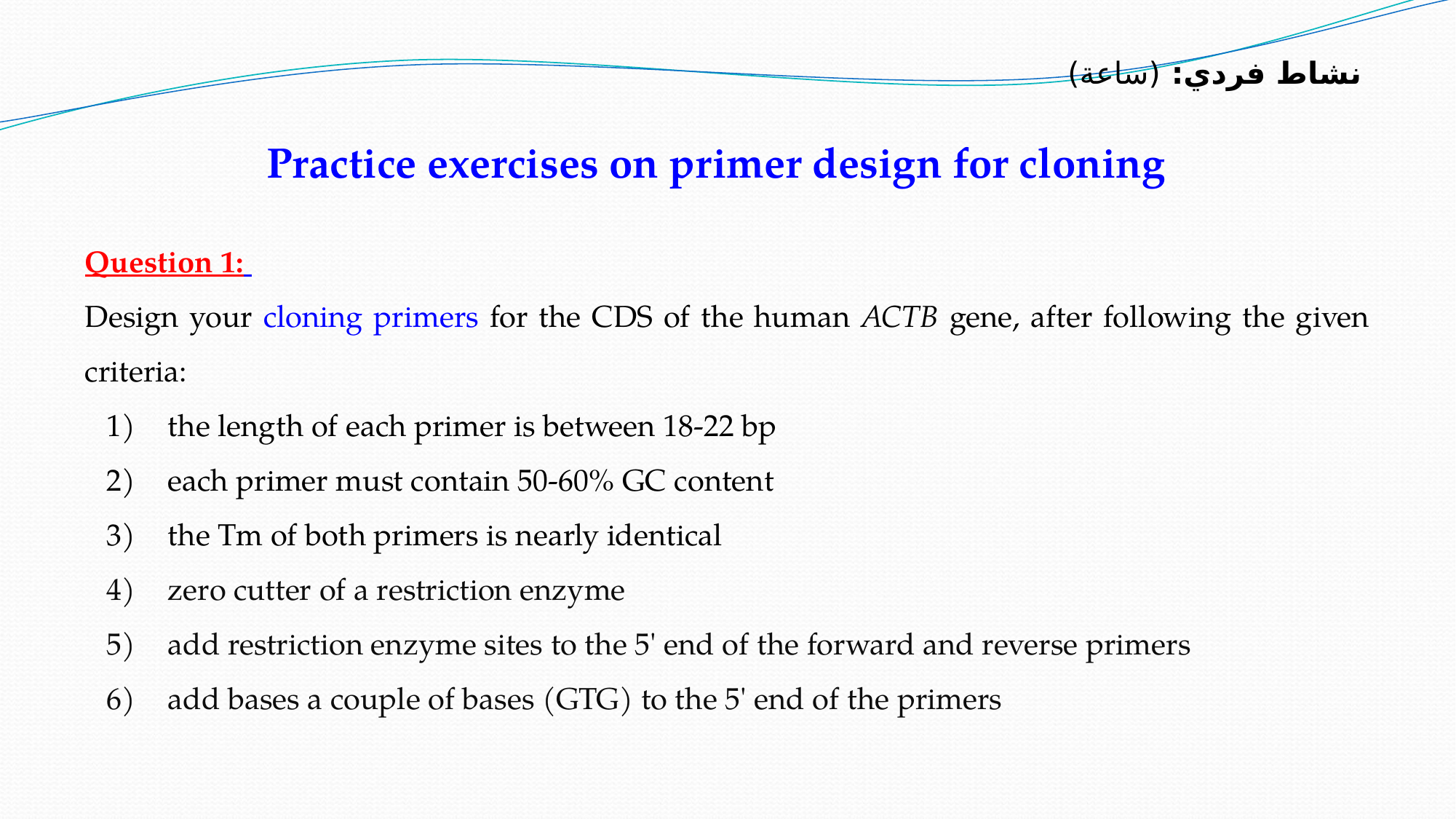

نشاط فردي: (ساعة)
# Practice exercises on primer design for cloning
Question 1:
Design your cloning primers for the CDS of the human ACTB gene, after following the given criteria:
the length of each primer is between 18-22 bp
each primer must contain 50-60% GC content
the Tm of both primers is nearly identical
zero cutter of a restriction enzyme
add restriction enzyme sites to the 5' end of the forward and reverse primers
add bases a couple of bases (GTG) to the 5' end of the primers